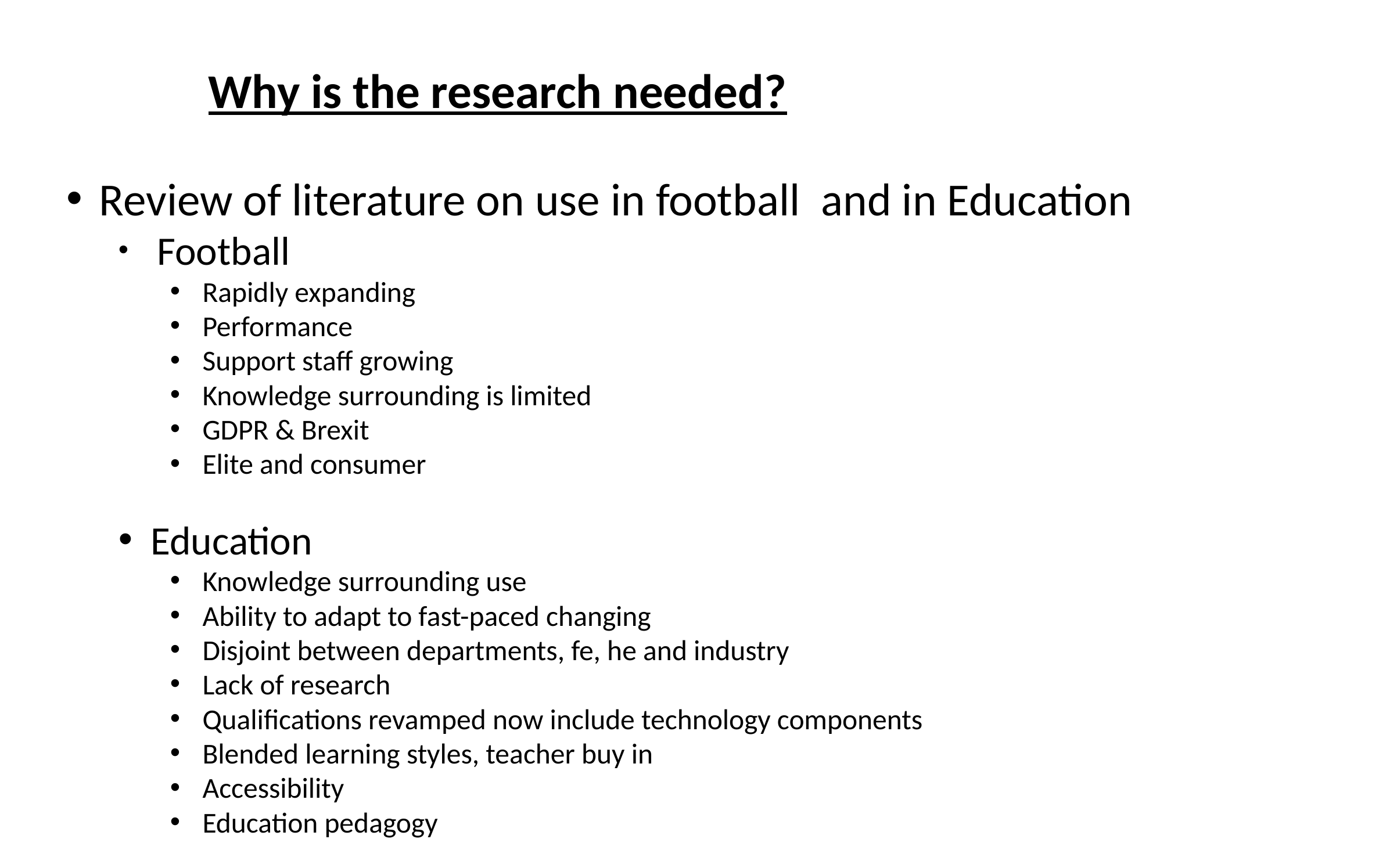

Why is the research needed?

Review of literature on use in football  and in Education
 Football
Rapidly expanding
Performance
Support staff growing
Knowledge surrounding is limited
GDPR & Brexit
Elite and consumer

Education
Knowledge surrounding use
Ability to adapt to fast-paced changing
Disjoint between departments, fe, he and industry
Lack of research
Qualifications revamped now include technology components
Blended learning styles, teacher buy in
Accessibility
Education pedagogy